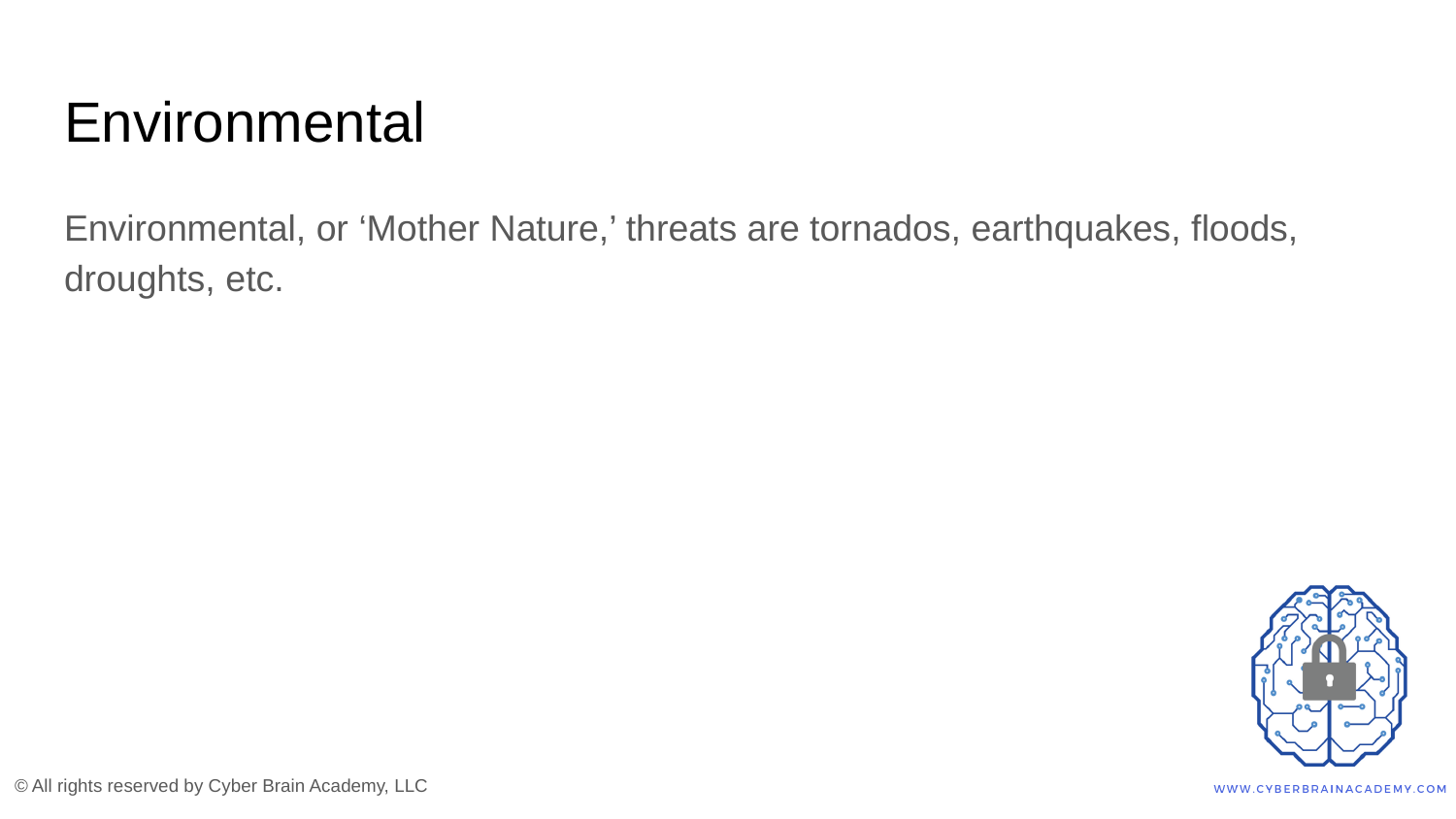

# Environmental

Environmental, or ‘Mother Nature,’ threats are tornados, earthquakes, floods, droughts, etc.